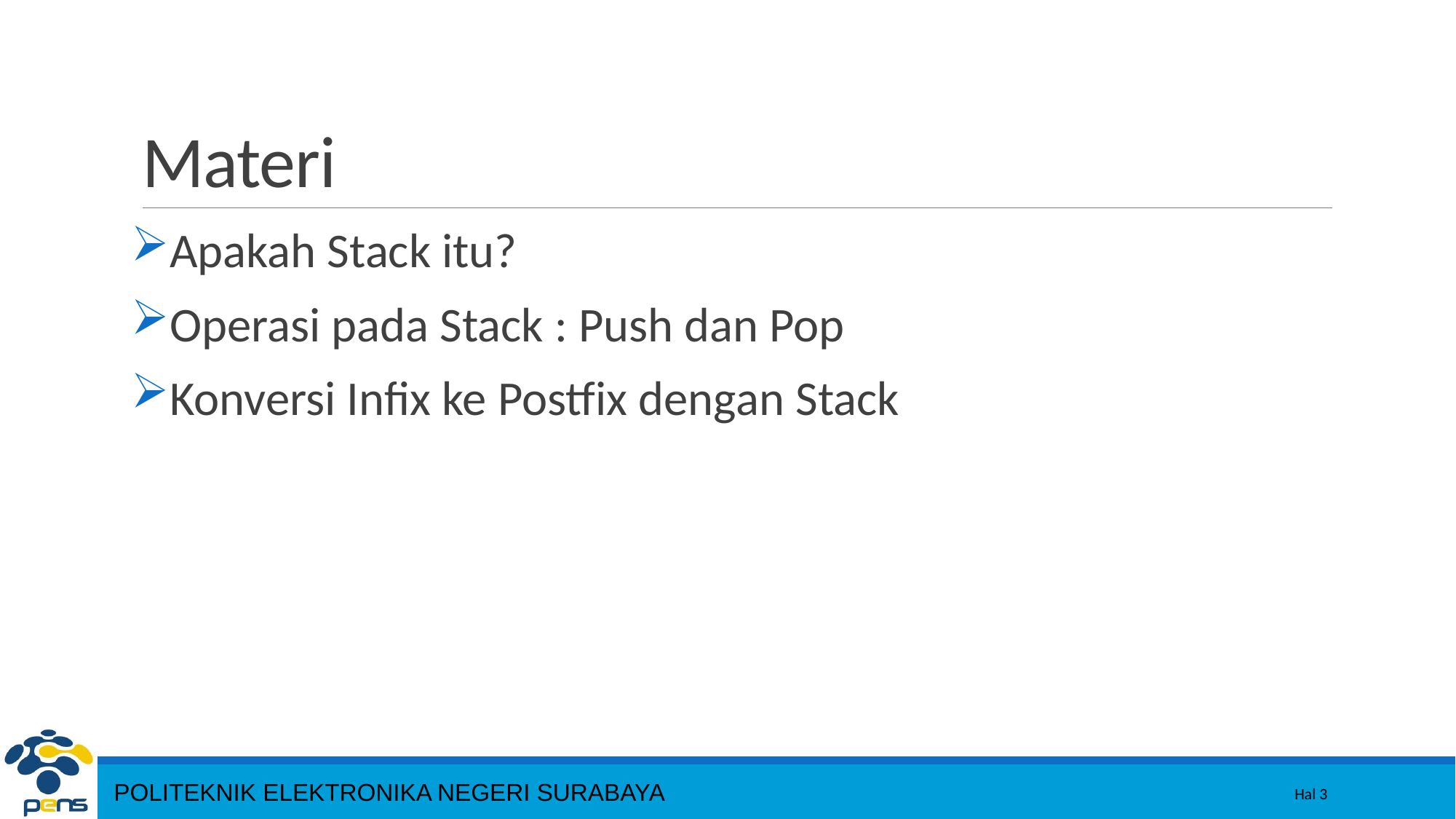

3
# Materi
Apakah Stack itu?
Operasi pada Stack : Push dan Pop
Konversi Infix ke Postfix dengan Stack